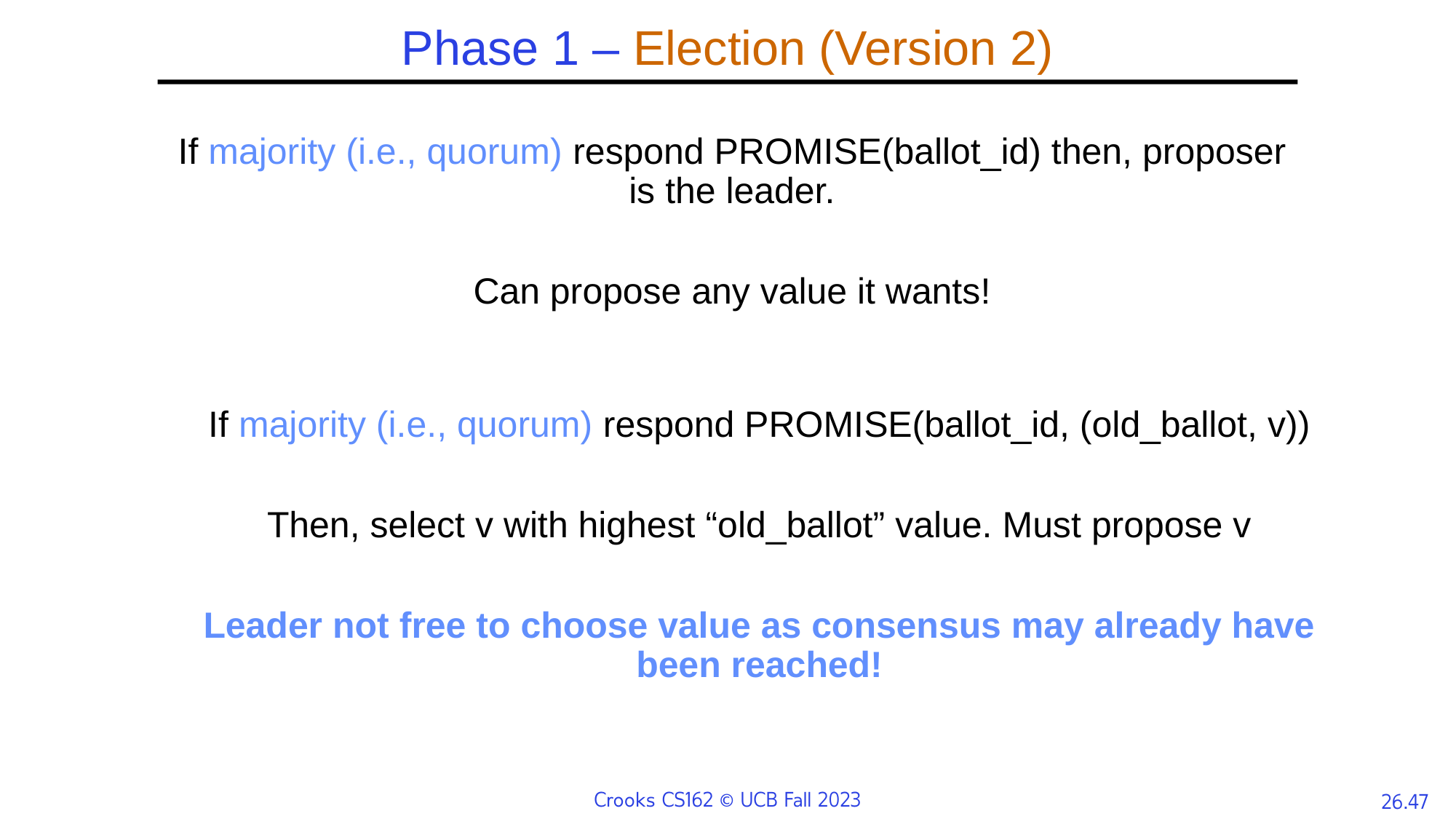

# Phase 1 – Election (Version 2)
If majority (i.e., quorum) respond PROMISE(ballot_id) then, proposer is the leader.

Can propose any value it wants!
If majority (i.e., quorum) respond PROMISE(ballot_id, (old_ballot, v))

Then, select v with highest “old_ballot” value. Must propose v

Leader not free to choose value as consensus may already have been reached!